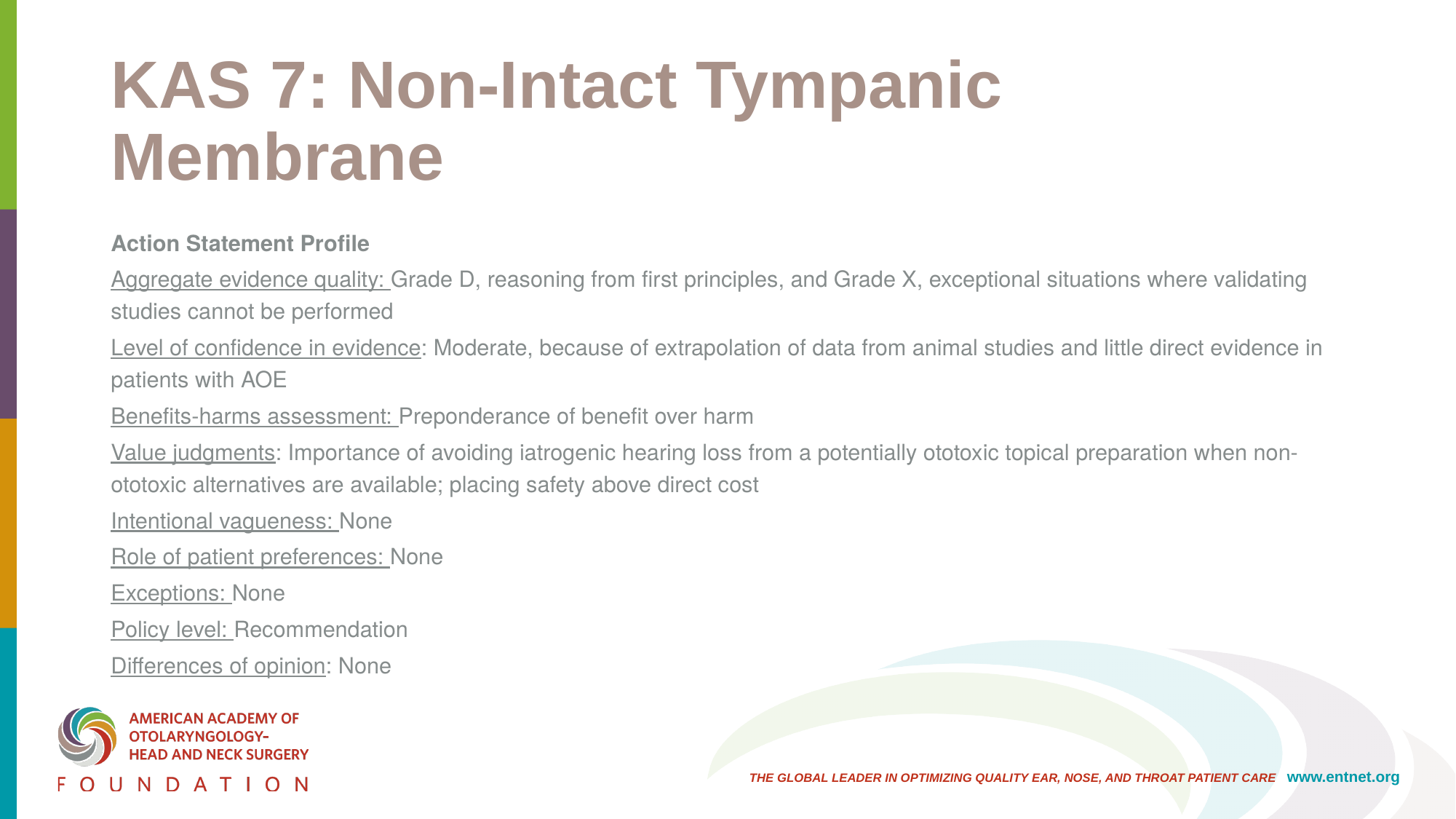

# KAS 7: Non-Intact Tympanic Membrane
Action Statement Profile
Aggregate evidence quality: Grade D, reasoning from first principles, and Grade X, exceptional situations where validating studies cannot be performed
Level of confidence in evidence: Moderate, because of extrapolation of data from animal studies and little direct evidence in patients with AOE
Benefits-harms assessment: Preponderance of benefit over harm
Value judgments: Importance of avoiding iatrogenic hearing loss from a potentially ototoxic topical preparation when non-ototoxic alternatives are available; placing safety above direct cost
Intentional vagueness: None
Role of patient preferences: None
Exceptions: None
Policy level: Recommendation
Differences of opinion: None